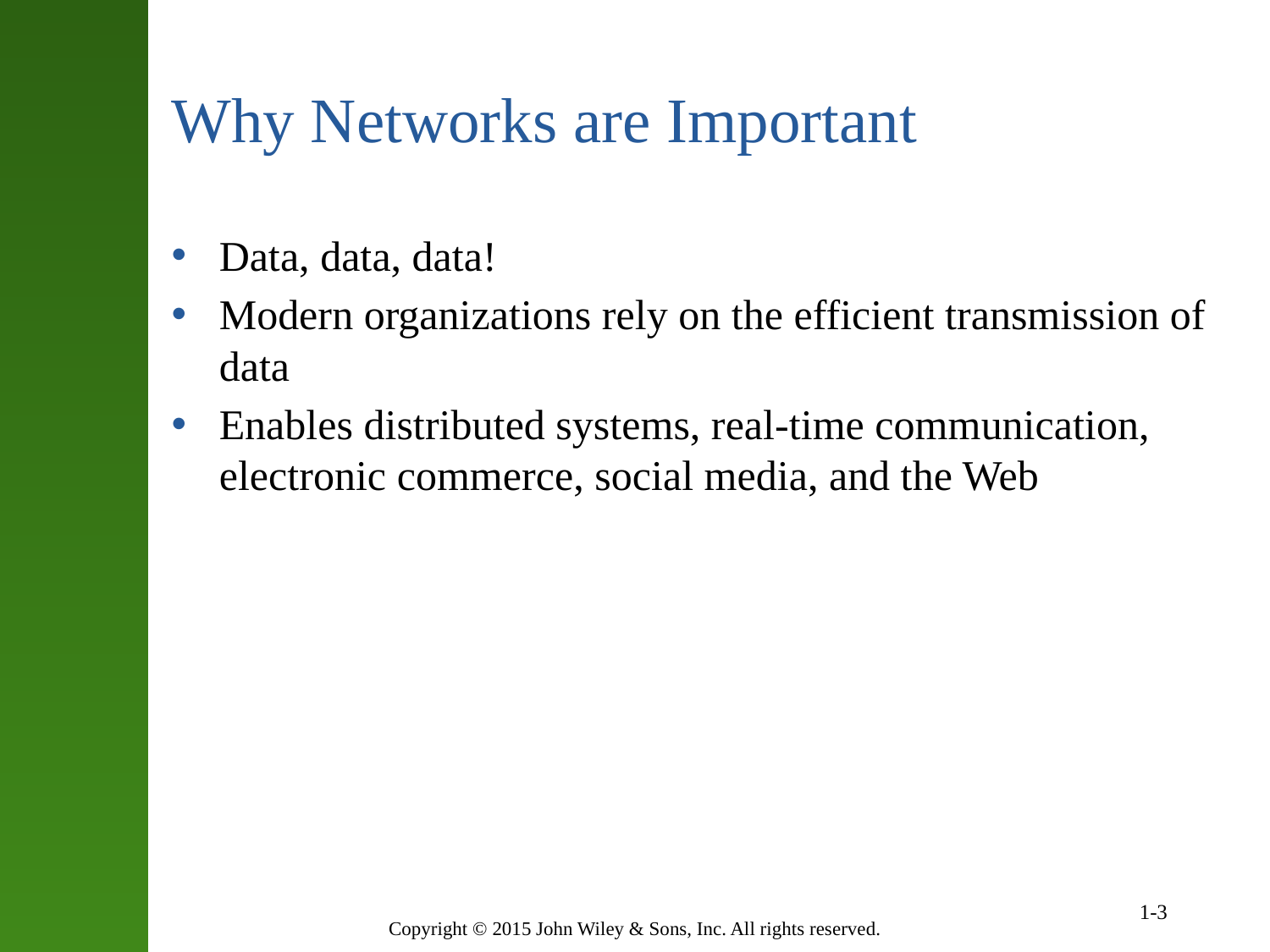

# Why Networks are Important
Data, data, data!
Modern organizations rely on the efficient transmission of data
Enables distributed systems, real-time communication, electronic commerce, social media, and the Web